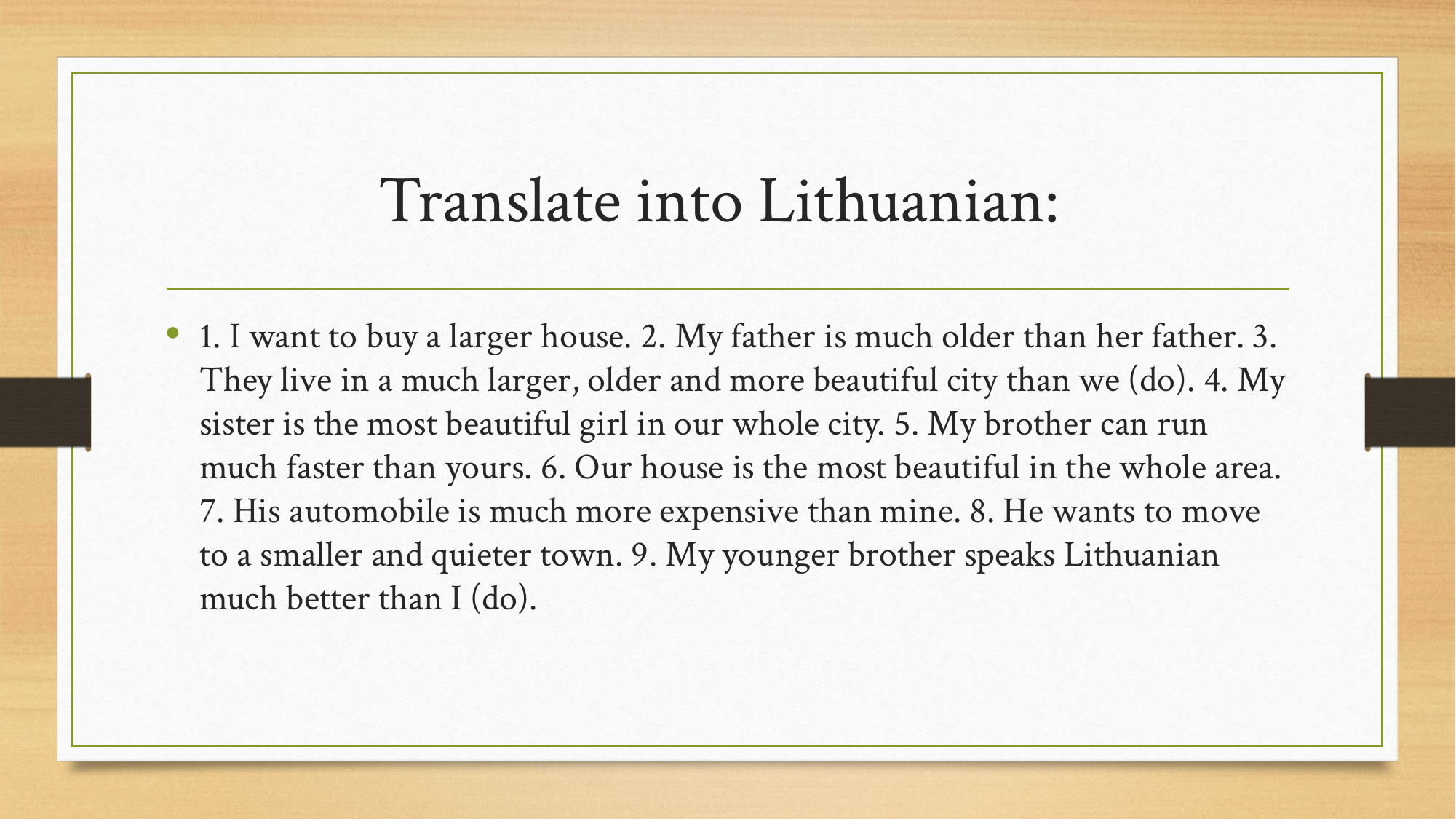

# Translate into Lithuanian:
1. I want to buy a larger house. 2. My father is much older than her father. 3. They live in a much larger, older and more beautiful city than we (do). 4. My sister is the most beautiful girl in our whole city. 5. My brother can run much faster than yours. 6. Our house is the most beautiful in the whole area. 7. His automobile is much more expensive than mine. 8. He wants to move to a smaller and quieter town. 9. My younger brother speaks Lithuanian much better than I (do).